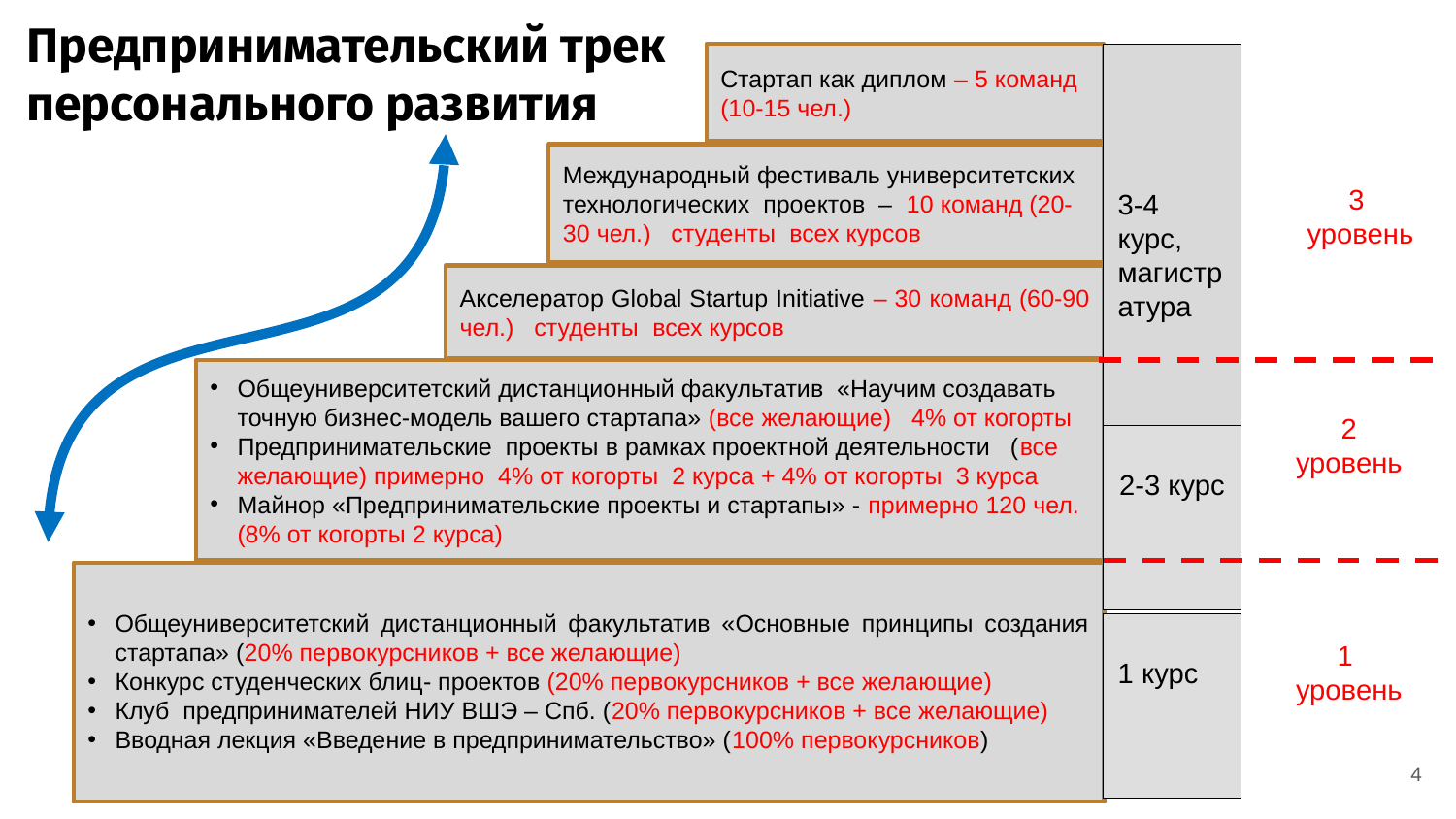

# Предпринимательский трек персонального развития

3-4 курс, магистратура

Стартап как диплом – 5 команд (10-15 чел.)
Международный фестиваль университетских технологических  проектов  –  10 команд (20-30 чел.)   студенты  всех курсов
3
уровень

Акселератор Global Startup Initiative – 30 команд (60-90 чел.)   студенты  всех курсов

Общеуниверситетский дистанционный факультатив  «Научим создавать точную бизнес-модель вашего стартапа» (все желающие)   4% от когорты
Предпринимательские  проекты в рамках проектной деятельности   (все желающие) примерно  4% от когорты  2 курса + 4% от когорты  3 курса
Майнор «Предпринимательские проекты и стартапы» - примерно 120 чел. (8% от когорты 2 курса)

2 уровень

2-3 курс

Общеуниверситетский дистанционный факультатив «Основные принципы создания стартапа» (20% первокурсников + все желающие)
Конкурс студенческих блиц- проектов (20% первокурсников + все желающие)
Клуб  предпринимателей НИУ ВШЭ – Спб. (20% первокурсников + все желающие)
Вводная лекция «Введение в предпринимательство» (100% первокурсников)

1 курс

1
уровень
4